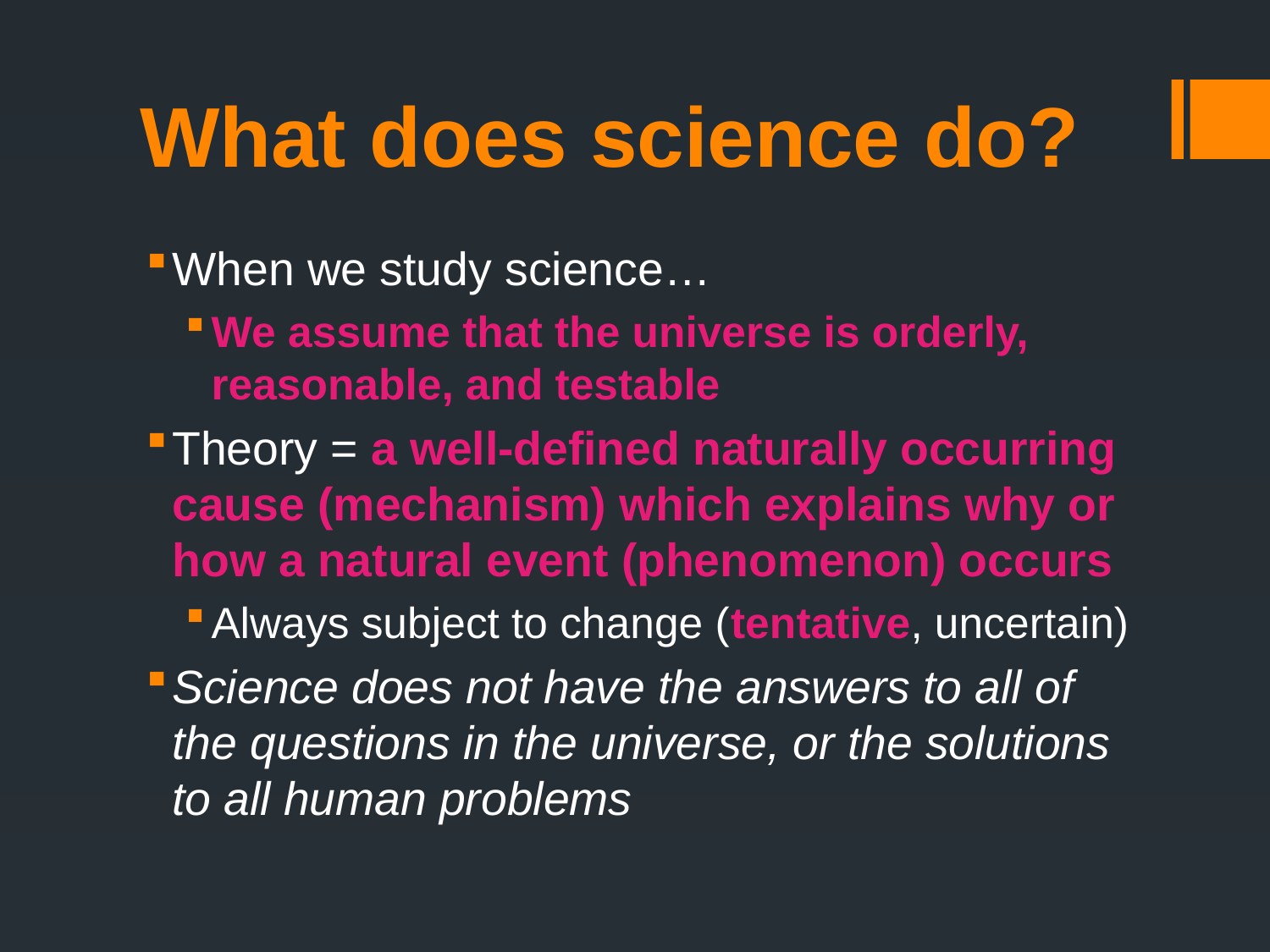

# What does science do?
When we study science…
We assume that the universe is orderly, reasonable, and testable
Theory = a well-defined naturally occurring cause (mechanism) which explains why or how a natural event (phenomenon) occurs
Always subject to change (tentative, uncertain)
Science does not have the answers to all of the questions in the universe, or the solutions to all human problems